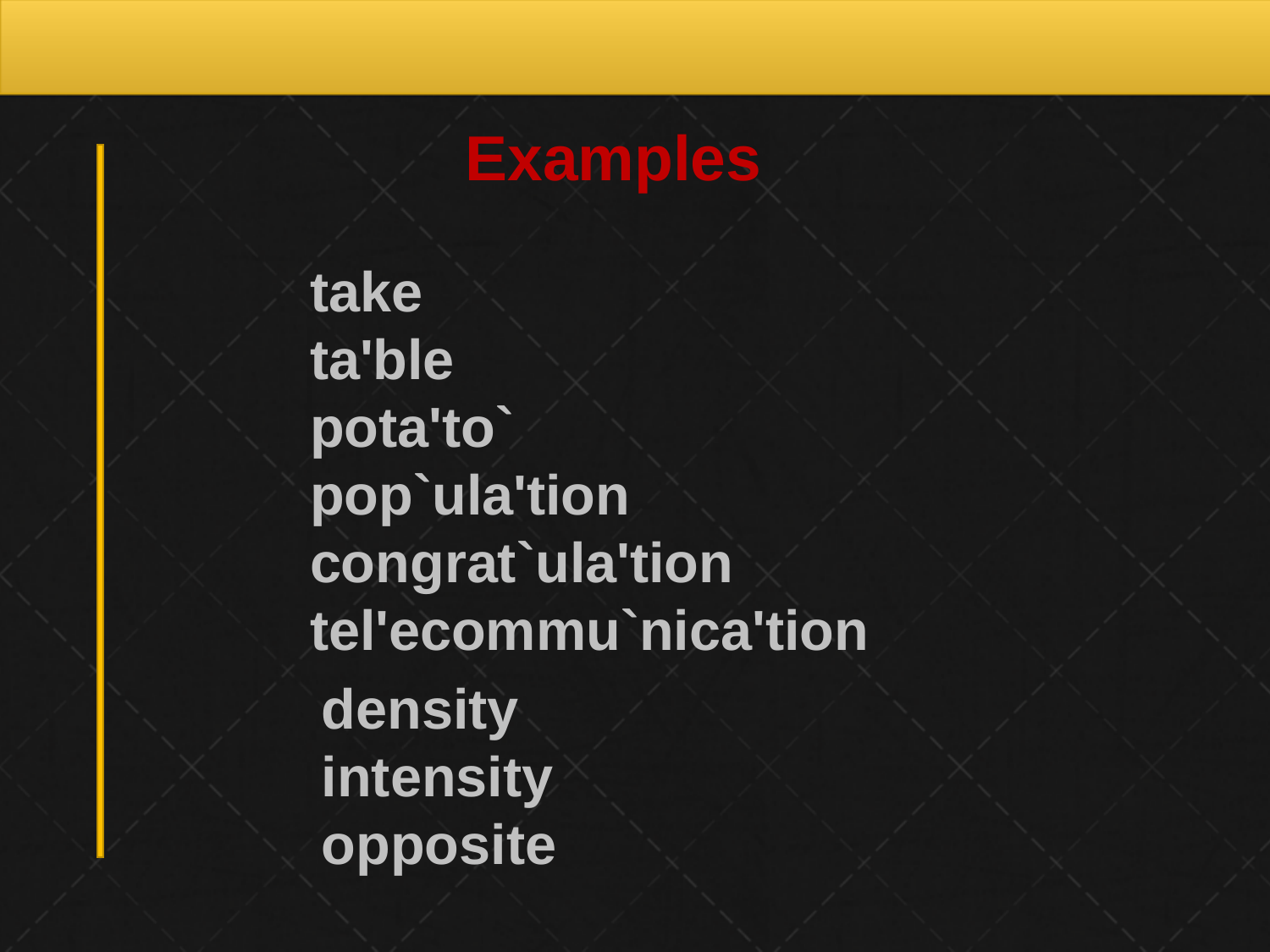

Examples

              take
              ta'ble
              pota'to`
              pop`ula'tion
              congrat`ula'tion
              tel'ecommu`nica'tion

density
intensity
opposite